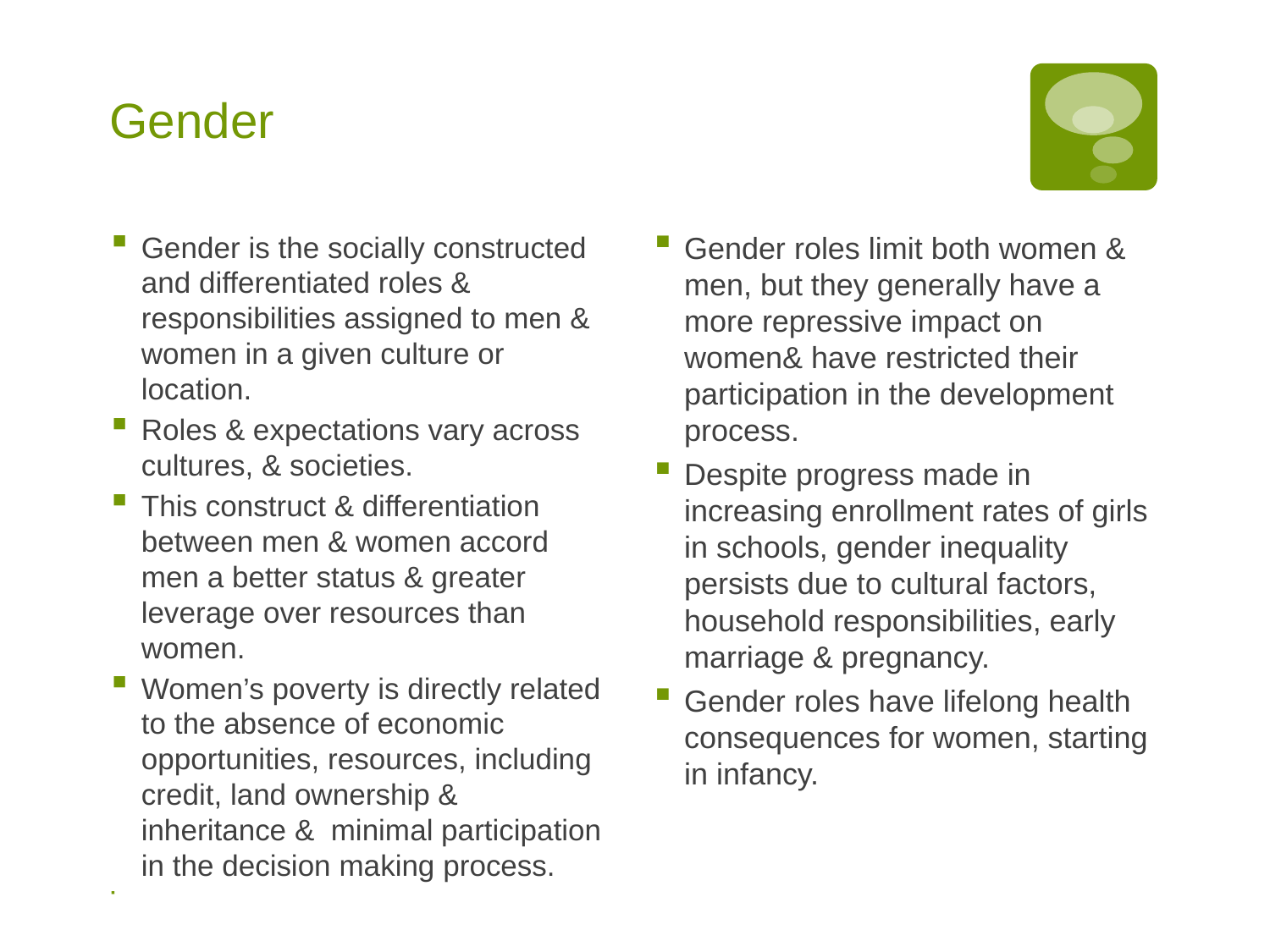

# Gender
Gender is the socially constructed and differentiated roles & responsibilities assigned to men & women in a given culture or location.
Roles & expectations vary across cultures, & societies.
This construct & differentiation between men & women accord men a better status & greater leverage over resources than women.
Women’s poverty is directly related to the absence of economic opportunities, resources, including credit, land ownership & inheritance &  minimal participation in the decision making process.

Gender roles limit both women & men, but they generally have a more repressive impact on women& have restricted their participation in the development process.
Despite progress made in increasing enrollment rates of girls in schools, gender inequality persists due to cultural factors, household responsibilities, early marriage & pregnancy.
Gender roles have lifelong health consequences for women, starting in infancy.